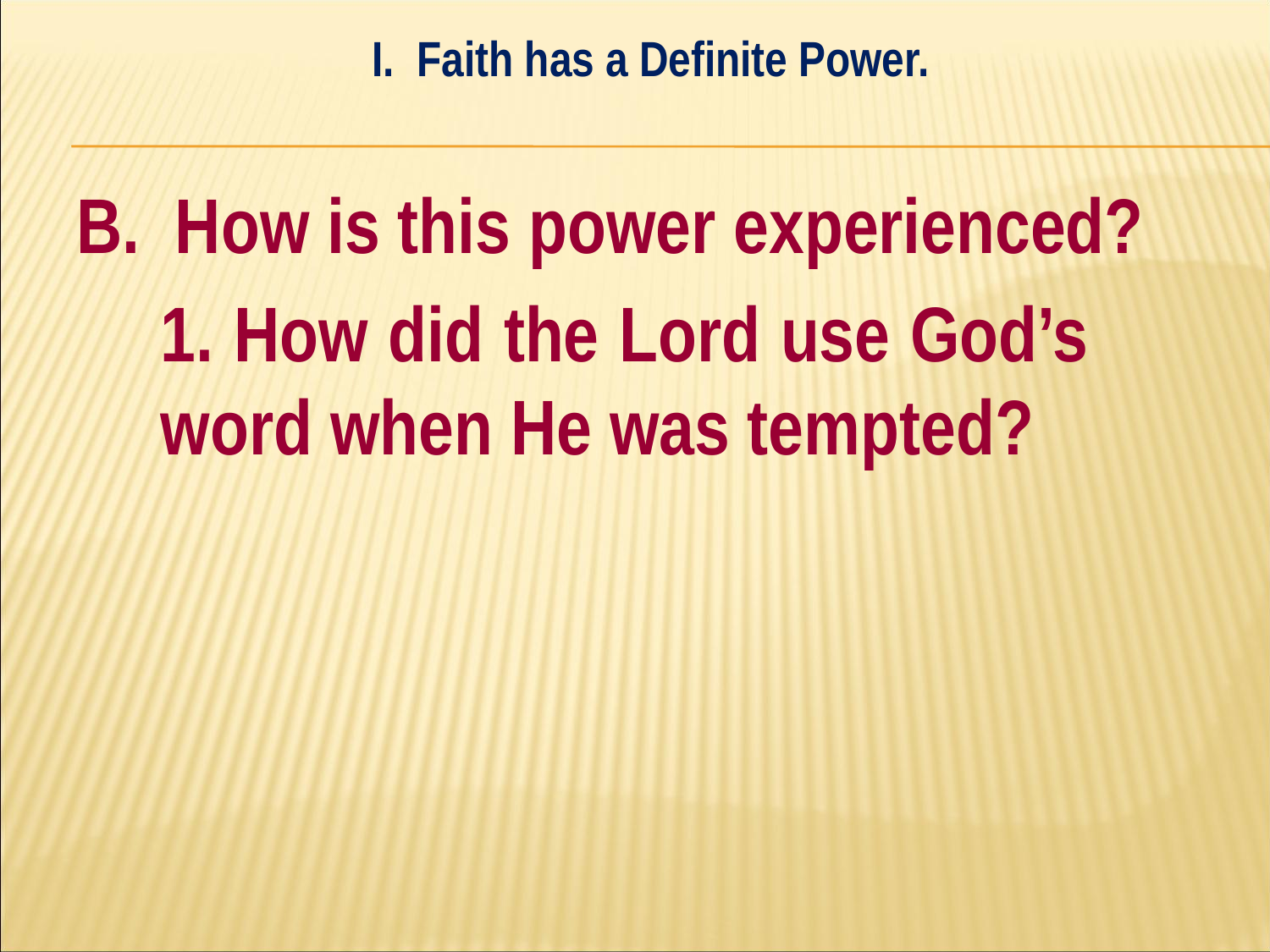

I.  Faith has a Definite Power.
#
B.  How is this power experienced?
	1. How did the Lord use God’s 	word when He was tempted?